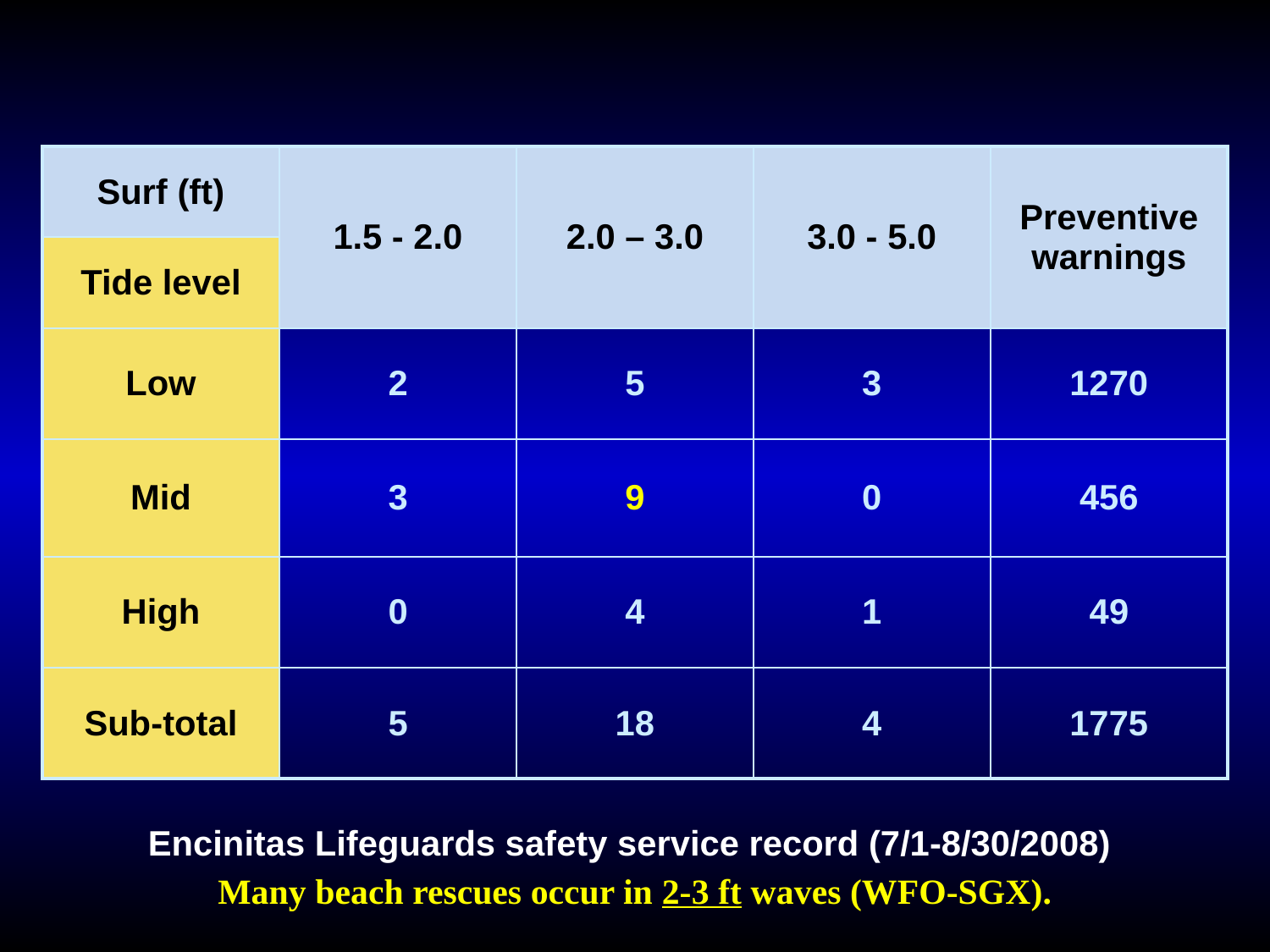

| Surf (ft) | 1.5 - 2.0 | 2.0 – 3.0 | 3.0 - 5.0 | Preventive warnings |
| --- | --- | --- | --- | --- |
| Tide level |  |  |  |  |
| Low | 2 | 5 | 3 | 1270 |
| Mid | 3 | 9 | 0 | 456 |
| High | 0 | 4 | 1 | 49 |
| Sub-total | 5 | 18 | 4 | 1775 |
Encinitas Lifeguards safety service record (7/1-8/30/2008)

Many beach rescues occur in 2-3 ft waves (WFO-SGX).